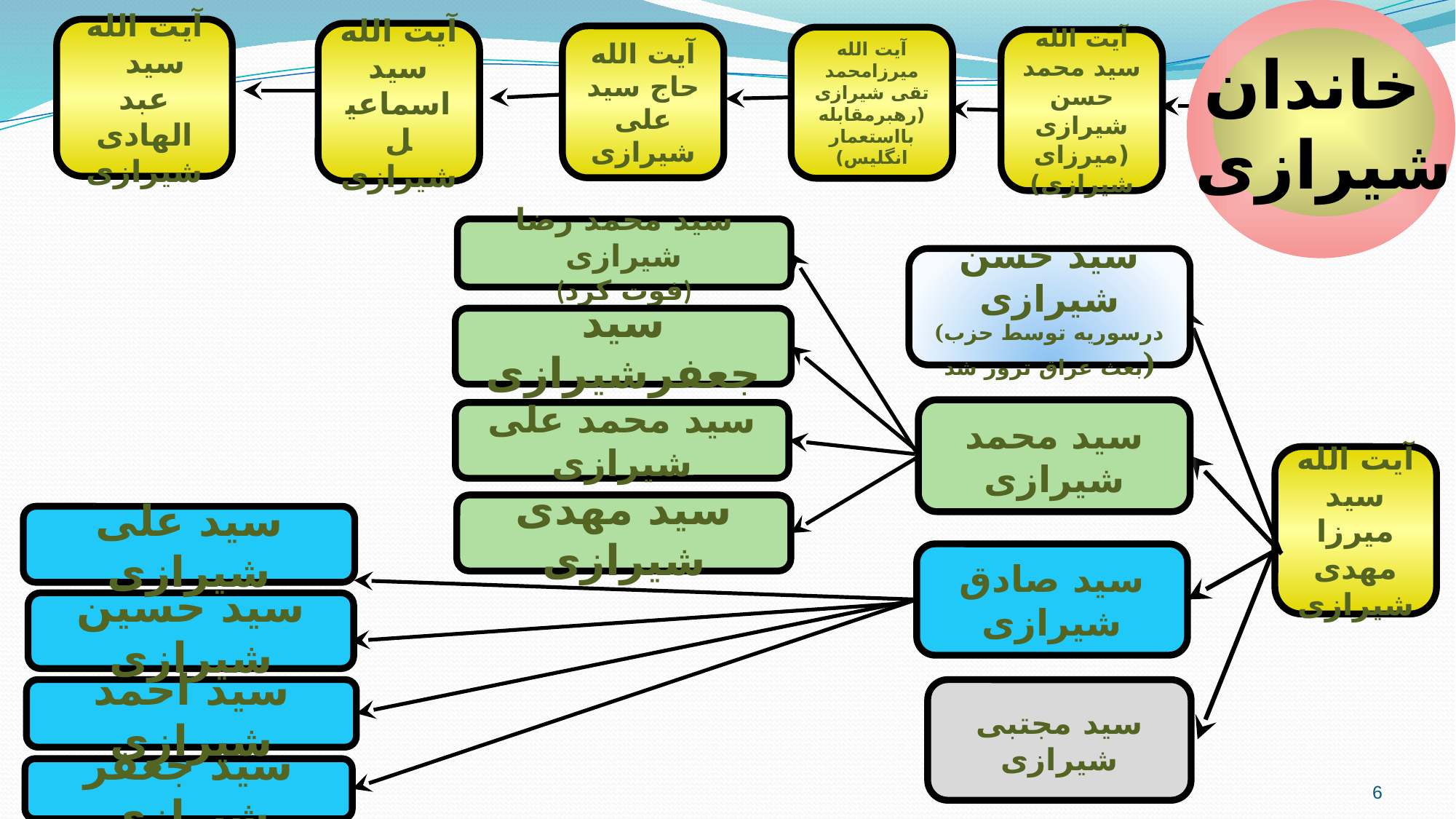

آیت الله سید   عبد الهادی شیرازی
آیت الله سید اسماعیل شیرازی
آیت الله حاج سید علی شیرازی
آیت الله میرزامحمد تقی شیرازی (رهبرمقابله بااستعمار انگلیس)
خاندان
شیرازی
آیت الله سید محمد حسن شیرازی (میرزای شیرازی)
سید محمد رضا شیرازی
(فوت کرد)
سید حسن شیرازی
(درسوریه توسط حزب بعث عراق ترور شد)
سید جعفرشیرازی
سید محمد شیرازی
سید محمد علی شیرازی
آیت الله سید میرزا مهدی شیرازی
سید مهدی شیرازی
سید علی شیرازی
سید صادق شیرازی
سید حسین شیرازی
سید احمد شیرازی
سید مجتبی شیرازی
سید جعفر شیرازی
6